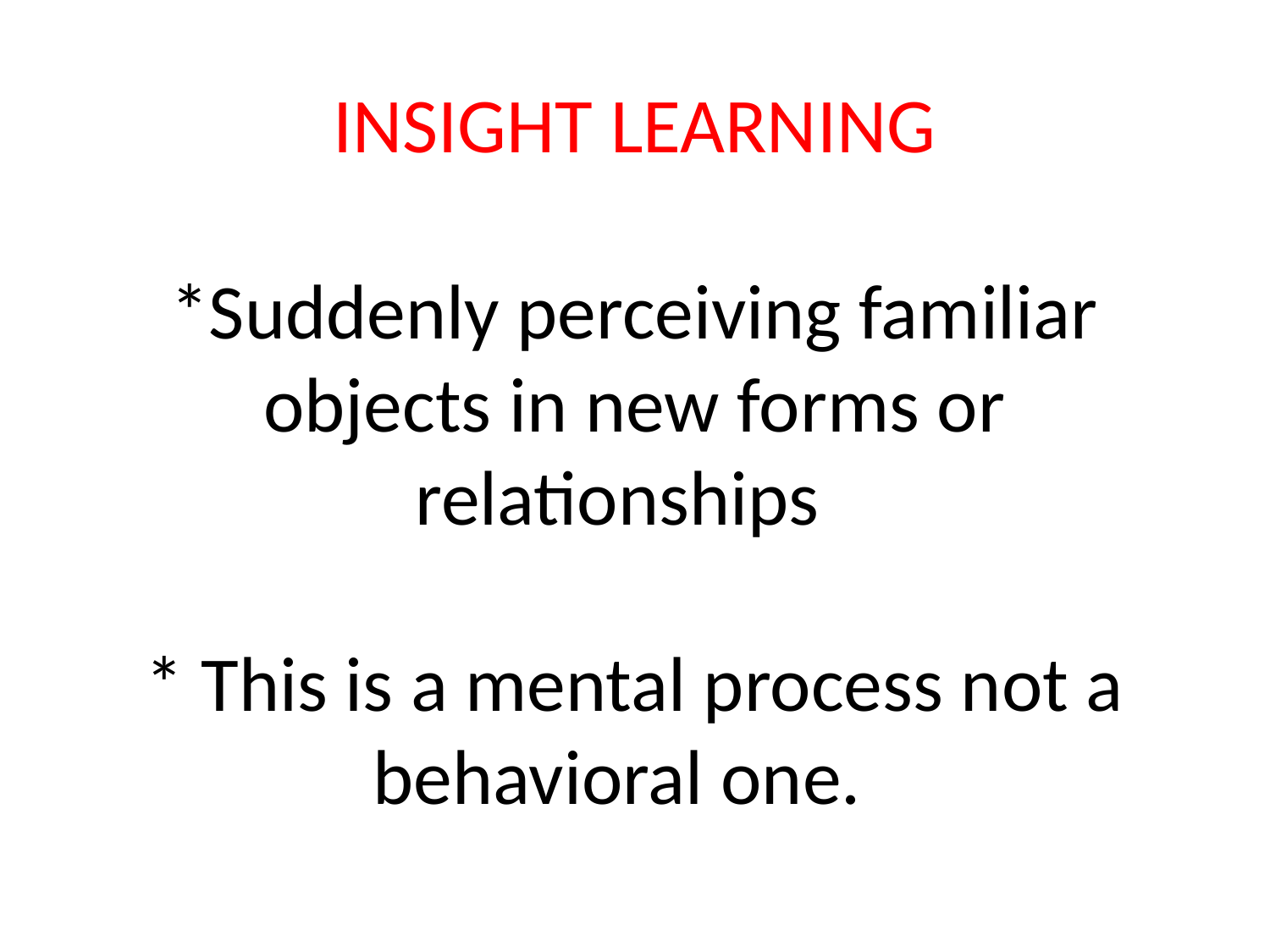

# INSIGHT LEARNING *Suddenly perceiving familiar objects in new forms or relationships * This is a mental process not a behavioral one.